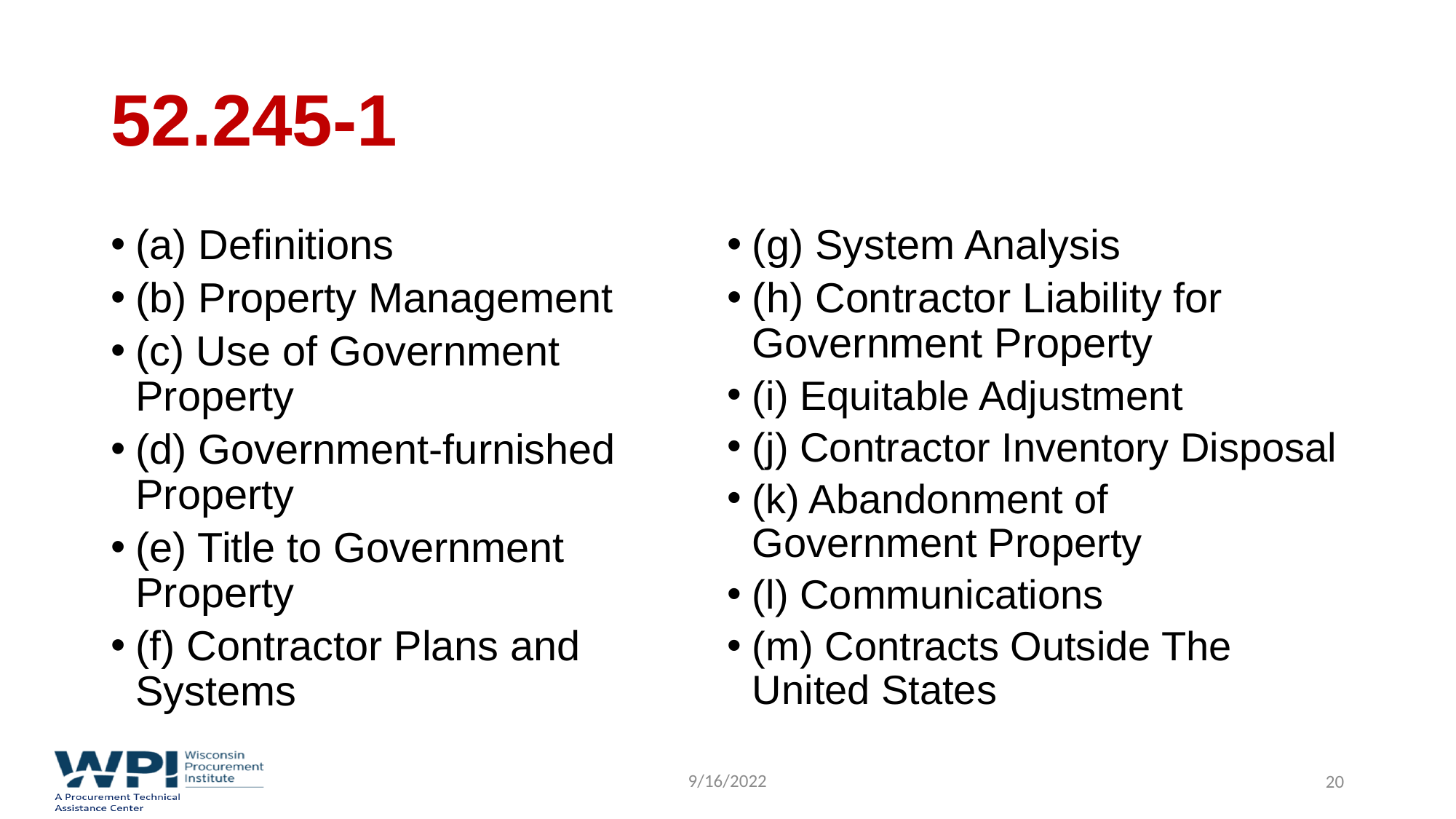

# 52.245-1
(a) Definitions
(b) Property Management
(c) Use of Government Property
(d) Government-furnished Property
(e) Title to Government Property
(f) Contractor Plans and Systems
(g) System Analysis
(h) Contractor Liability for Government Property
(i) Equitable Adjustment
(j) Contractor Inventory Disposal
(k) Abandonment of Government Property
(l) Communications
(m) Contracts Outside The United States

9/16/2022
20